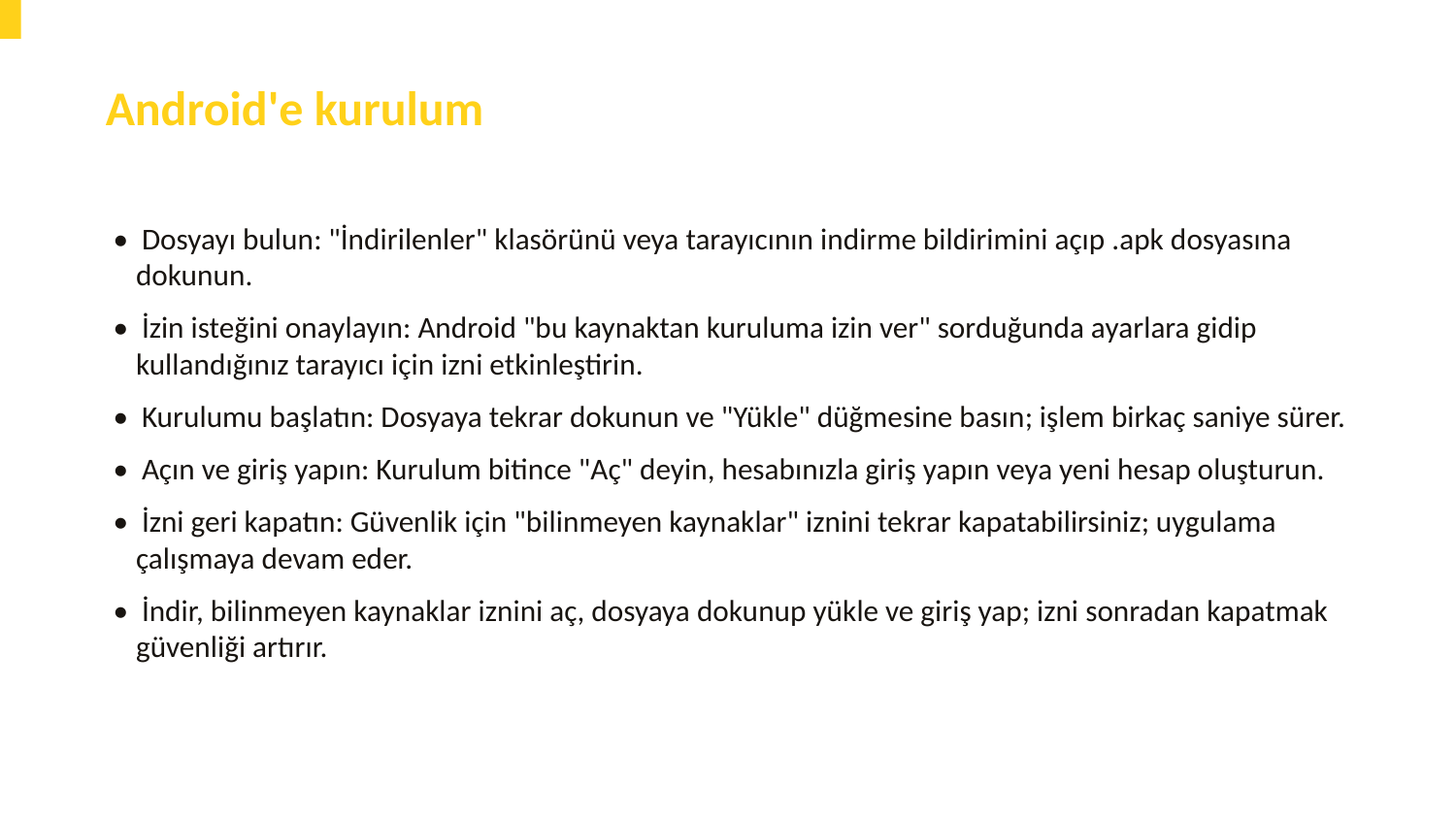

Android'e kurulum
•  Dosyayı bulun: "İndirilenler" klasörünü veya tarayıcının indirme bildirimini açıp .apk dosyasına dokunun.
•  İzin isteğini onaylayın: Android "bu kaynaktan kuruluma izin ver" sorduğunda ayarlara gidip kullandığınız tarayıcı için izni etkinleştirin.
•  Kurulumu başlatın: Dosyaya tekrar dokunun ve "Yükle" düğmesine basın; işlem birkaç saniye sürer.
•  Açın ve giriş yapın: Kurulum bitince "Aç" deyin, hesabınızla giriş yapın veya yeni hesap oluşturun.
•  İzni geri kapatın: Güvenlik için "bilinmeyen kaynaklar" iznini tekrar kapatabilirsiniz; uygulama çalışmaya devam eder.
•  İndir, bilinmeyen kaynaklar iznini aç, dosyaya dokunup yükle ve giriş yap; izni sonradan kapatmak güvenliği artırır.